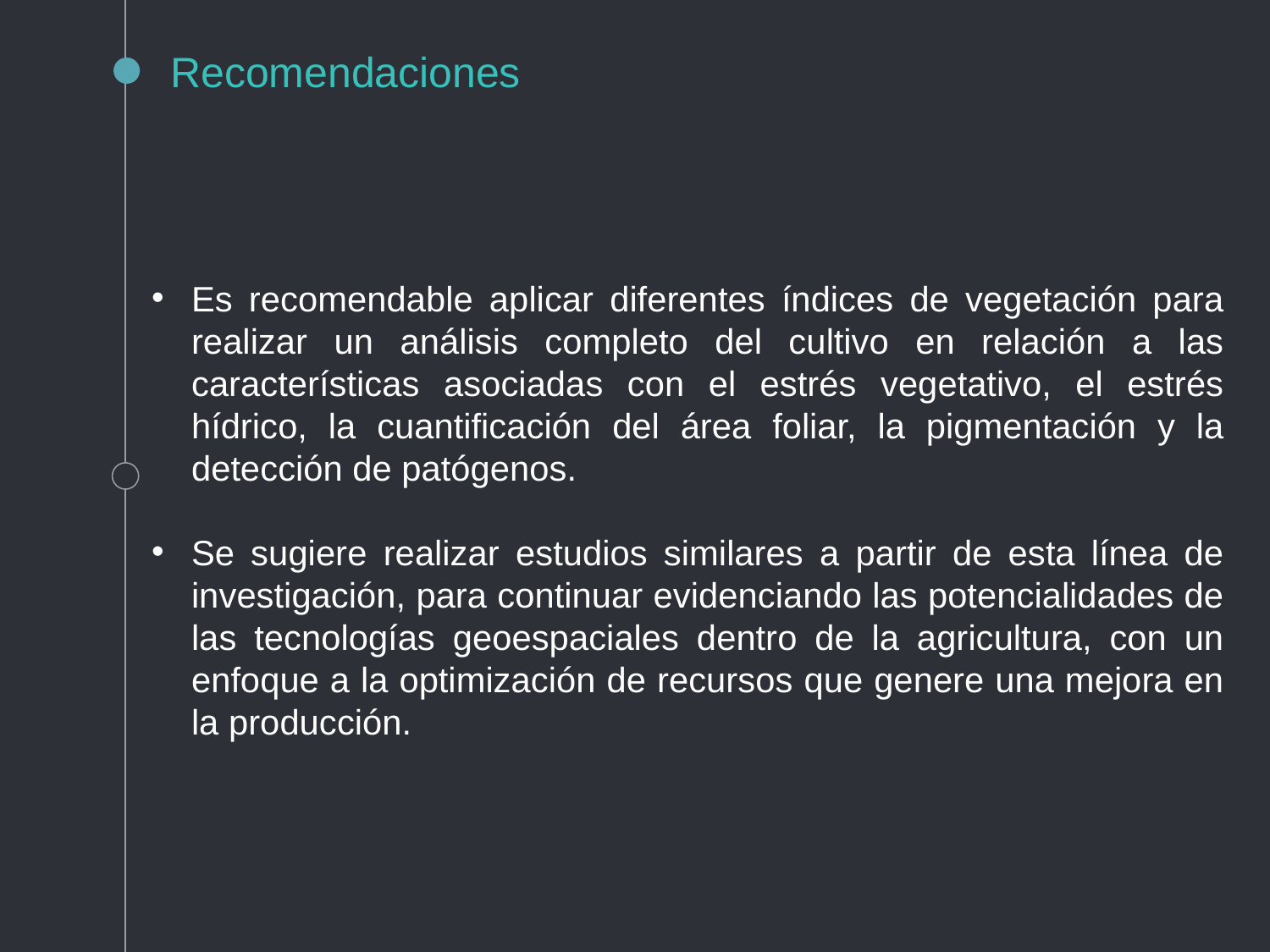

Recomendaciones

Es recomendable aplicar diferentes índices de vegetación para realizar un análisis completo del cultivo en relación a las características asociadas con el estrés vegetativo, el estrés hídrico, la cuantificación del área foliar, la pigmentación y la detección de patógenos.

Se sugiere realizar estudios similares a partir de esta línea de investigación, para continuar evidenciando las potencialidades de las tecnologías geoespaciales dentro de la agricultura, con un enfoque a la optimización de recursos que genere una mejora en la producción.